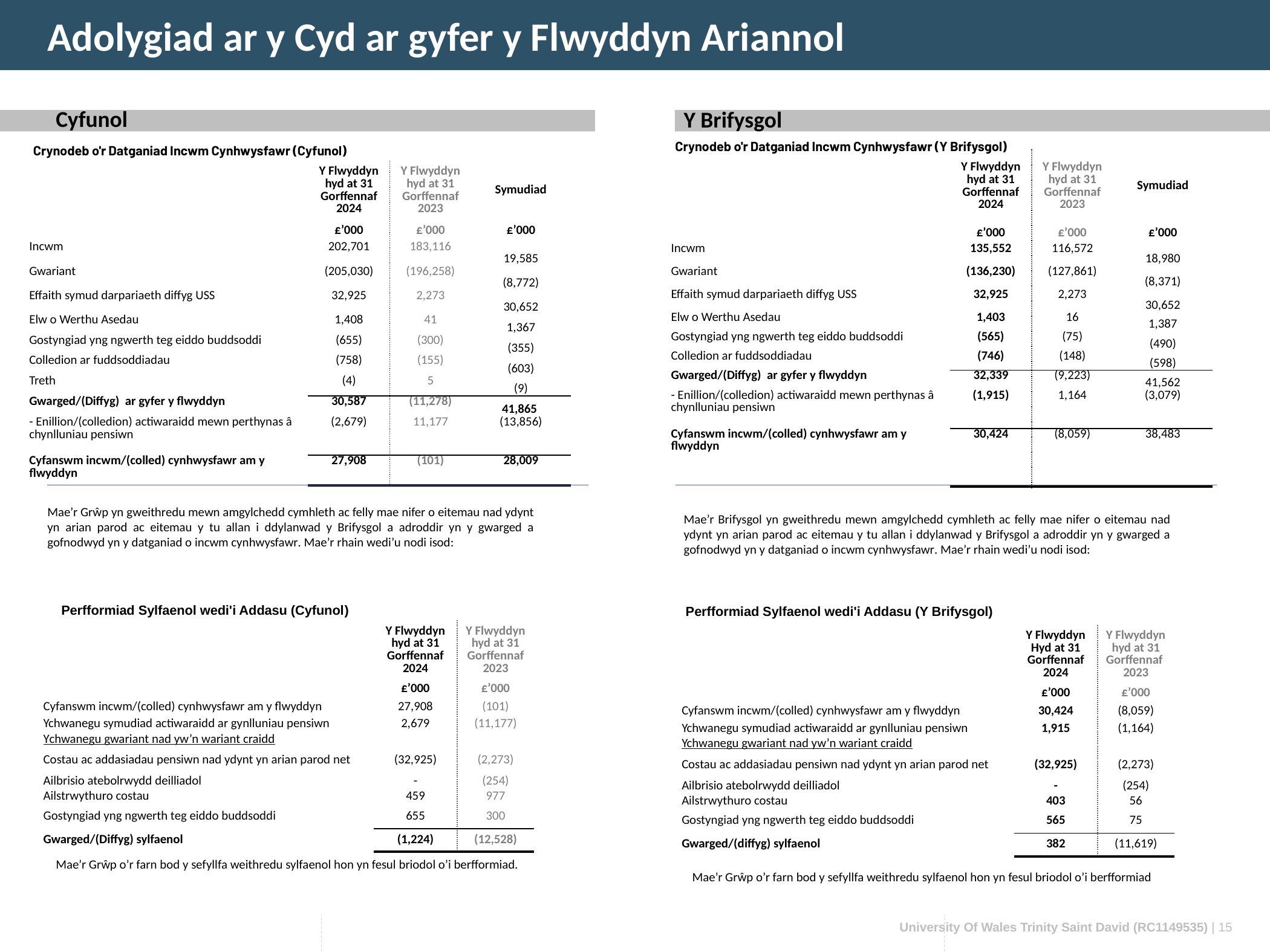

Adolygiad ar y Cyd ar gyfer y Flwyddyn Ariannol
Cyfunol
Y Brifysgol

Crynodeb o'r Datganiad Incwm Cynhwysfawr (Y Brifysgol)

Crynodeb o'r Datganiad Incwm Cynhwysfawr (Cyfunol)
|  | Y Flwyddyn hyd at 31 Gorffennaf 2024 | Y Flwyddyn hyd at 31 Gorffennaf 2023 | Symudiad |
| --- | --- | --- | --- |
|  | £’000 | £’000 | £’000 |
| Incwm | 135,552 | 116,572 | 18,980 |
| Gwariant | (136,230) | (127,861) | (8,371) |
| Effaith symud darpariaeth diffyg USS | 32,925 | 2,273 | 30,652 |
| Elw o Werthu Asedau | 1,403 | 16 | 1,387 |
| Gostyngiad yng ngwerth teg eiddo buddsoddi | (565) | (75) | (490) |
| Colledion ar fuddsoddiadau | (746) | (148) | (598) |
| Gwarged/(Diffyg) ar gyfer y flwyddyn | 32,339 | (9,223) | 41,562 |
| - Enillion/(colledion) actiwaraidd mewn perthynas â chynlluniau pensiwn | (1,915) | 1,164 | (3,079) |
| Cyfanswm incwm/(colled) cynhwysfawr am y flwyddyn | 30,424 | (8,059) | 38,483 |
|  | Y Flwyddyn hyd at 31 Gorffennaf 2024 | Y Flwyddyn hyd at 31 Gorffennaf 2023 | Symudiad |
| --- | --- | --- | --- |
|  | £’000 | £’000 | £’000 |
| Incwm | 202,701 | 183,116 | 19,585 |
| Gwariant | (205,030) | (196,258) | (8,772) |
| Effaith symud darpariaeth diffyg USS | 32,925 | 2,273 | 30,652 |
| Elw o Werthu Asedau | 1,408 | 41 | 1,367 |
| Gostyngiad yng ngwerth teg eiddo buddsoddi | (655) | (300) | (355) |
| Colledion ar fuddsoddiadau | (758) | (155) | (603) |
| Treth | (4) | 5 | (9) |
| Gwarged/(Diffyg) ar gyfer y flwyddyn | 30,587 | (11,278) | 41,865 |
| - Enillion/(colledion) actiwaraidd mewn perthynas â chynlluniau pensiwn | (2,679) | 11,177 | (13,856) |
| Cyfanswm incwm/(colled) cynhwysfawr am y flwyddyn | 27,908 | (101) | 28,009 |

Mae’r Grŵp yn gweithredu mewn amgylchedd cymhleth ac felly mae nifer o eitemau nad ydynt yn arian parod ac eitemau y tu allan i ddylanwad y Brifysgol a adroddir yn y gwarged a gofnodwyd yn y datganiad o incwm cynhwysfawr. Mae’r rhain wedi’u nodi isod:

Mae’r Brifysgol yn gweithredu mewn amgylchedd cymhleth ac felly mae nifer o eitemau nad ydynt yn arian parod ac eitemau y tu allan i ddylanwad y Brifysgol a adroddir yn y gwarged a gofnodwyd yn y datganiad o incwm cynhwysfawr. Mae’r rhain wedi’u nodi isod:

Perfformiad Sylfaenol wedi'i Addasu (Cyfunol)
Perfformiad Sylfaenol wedi'i Addasu (Y Brifysgol)
|  | Y Flwyddyn hyd at 31 Gorffennaf 2024 | Y Flwyddyn hyd at 31 Gorffennaf 2023 |
| --- | --- | --- |
|  | £’000 | £’000 |
| Cyfanswm incwm/(colled) cynhwysfawr am y flwyddyn | 27,908 | (101) |
| Ychwanegu symudiad actiwaraidd ar gynlluniau pensiwn | 2,679 | (11,177) |
| Ychwanegu gwariant nad yw’n wariant craidd |  |  |
| Costau ac addasiadau pensiwn nad ydynt yn arian parod net | (32,925) | (2,273) |
| Ailbrisio atebolrwydd deilliadol | - | (254) |
| Ailstrwythuro costau | 459 | 977 |
| Gostyngiad yng ngwerth teg eiddo buddsoddi | 655 | 300 |
| Gwarged/(Diffyg) sylfaenol | (1,224) | (12,528) |
|  | Y Flwyddyn Hyd at 31 Gorffennaf 2024 | Y Flwyddyn hyd at 31 Gorffennaf 2023 |
| --- | --- | --- |
|  | £’000 | £’000 |
| Cyfanswm incwm/(colled) cynhwysfawr am y flwyddyn | 30,424 | (8,059) |
| Ychwanegu symudiad actiwaraidd ar gynlluniau pensiwn | 1,915 | (1,164) |
| Ychwanegu gwariant nad yw’n wariant craidd |  |  |
| Costau ac addasiadau pensiwn nad ydynt yn arian parod net | (32,925) | (2,273) |
| Ailbrisio atebolrwydd deilliadol | - | (254) |
| Ailstrwythuro costau | 403 | 56 |
| Gostyngiad yng ngwerth teg eiddo buddsoddi | 565 | 75 |
| Gwarged/(diffyg) sylfaenol | 382 | (11,619) |
Mae’r Grŵp o’r farn bod y sefyllfa weithredu sylfaenol hon yn fesul briodol o’i berfformiad.
Mae’r Grŵp o’r farn bod y sefyllfa weithredu sylfaenol hon yn fesul briodol o’i berfformiad